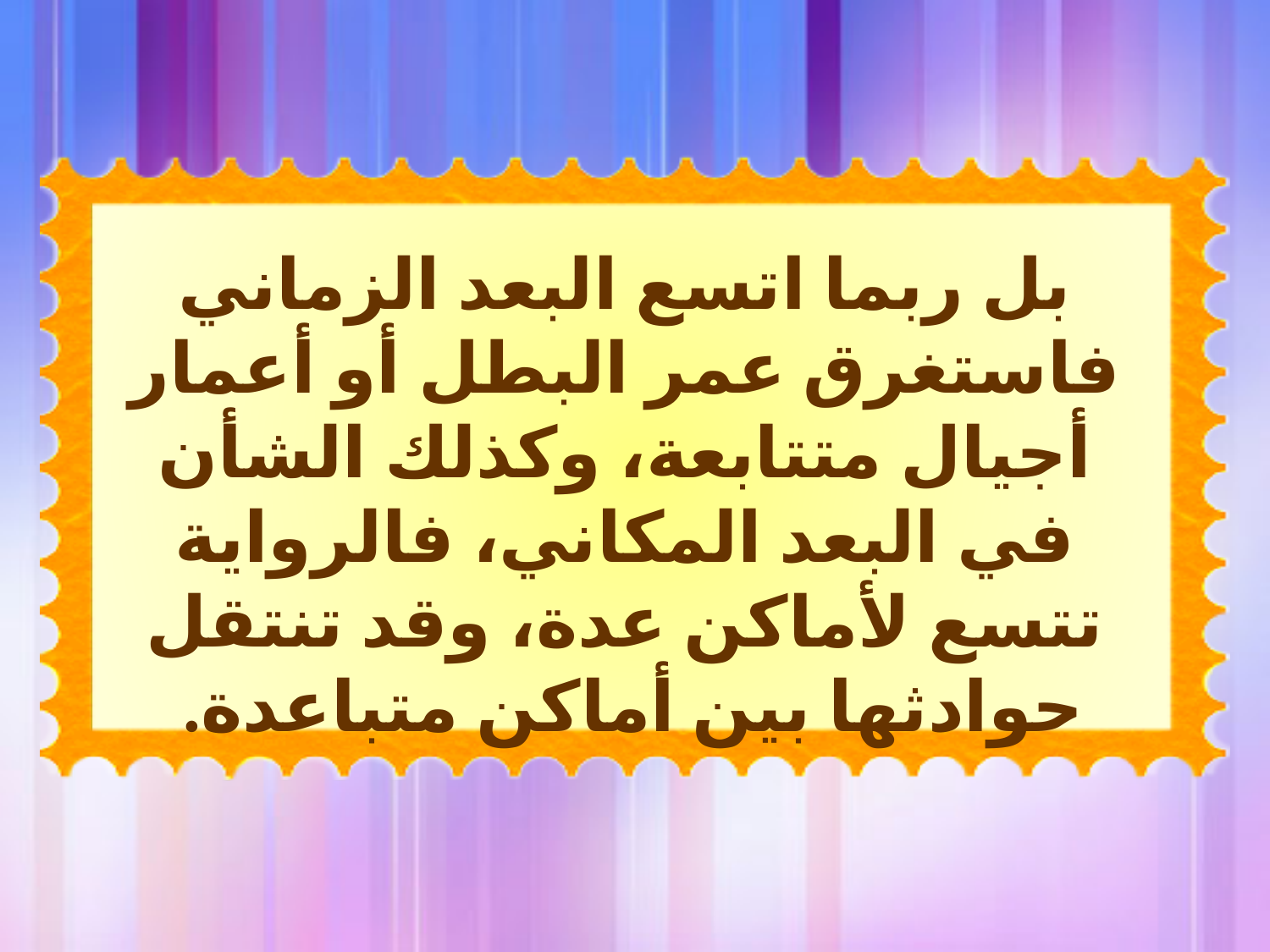

بل ربما اتسع البعد الزماني فاستغرق عمر البطل أو أعمار أجيال متتابعة، وكذلك الشأن في البعد المكاني، فالرواية تتسع لأماكن عدة، وقد تنتقل حوادثها بين أماكن متباعدة.